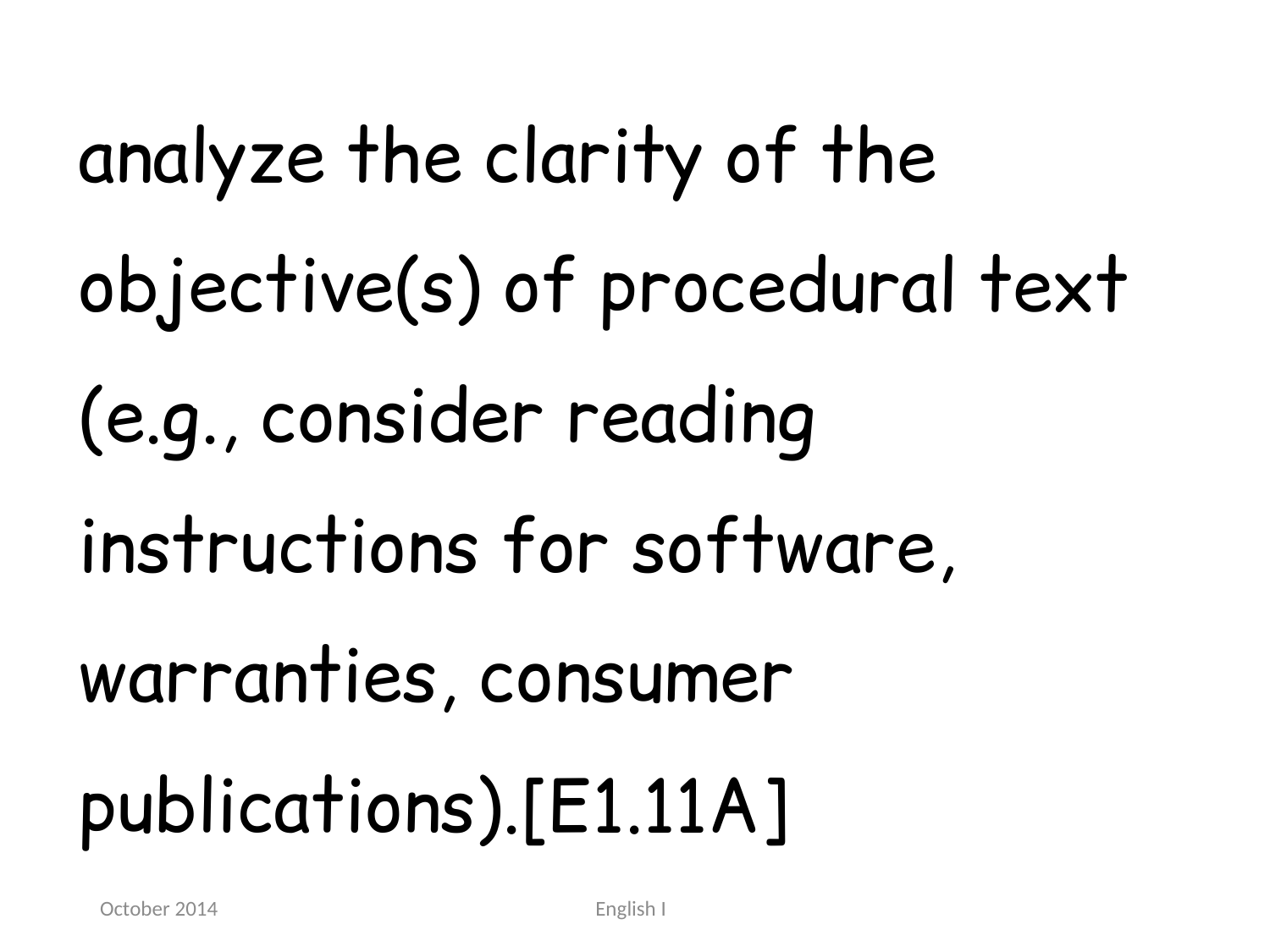

analyze the clarity of the objective(s) of procedural text (e.g., consider reading instructions for software, warranties, consumer publications).[E1.11A]
October 2014
English I